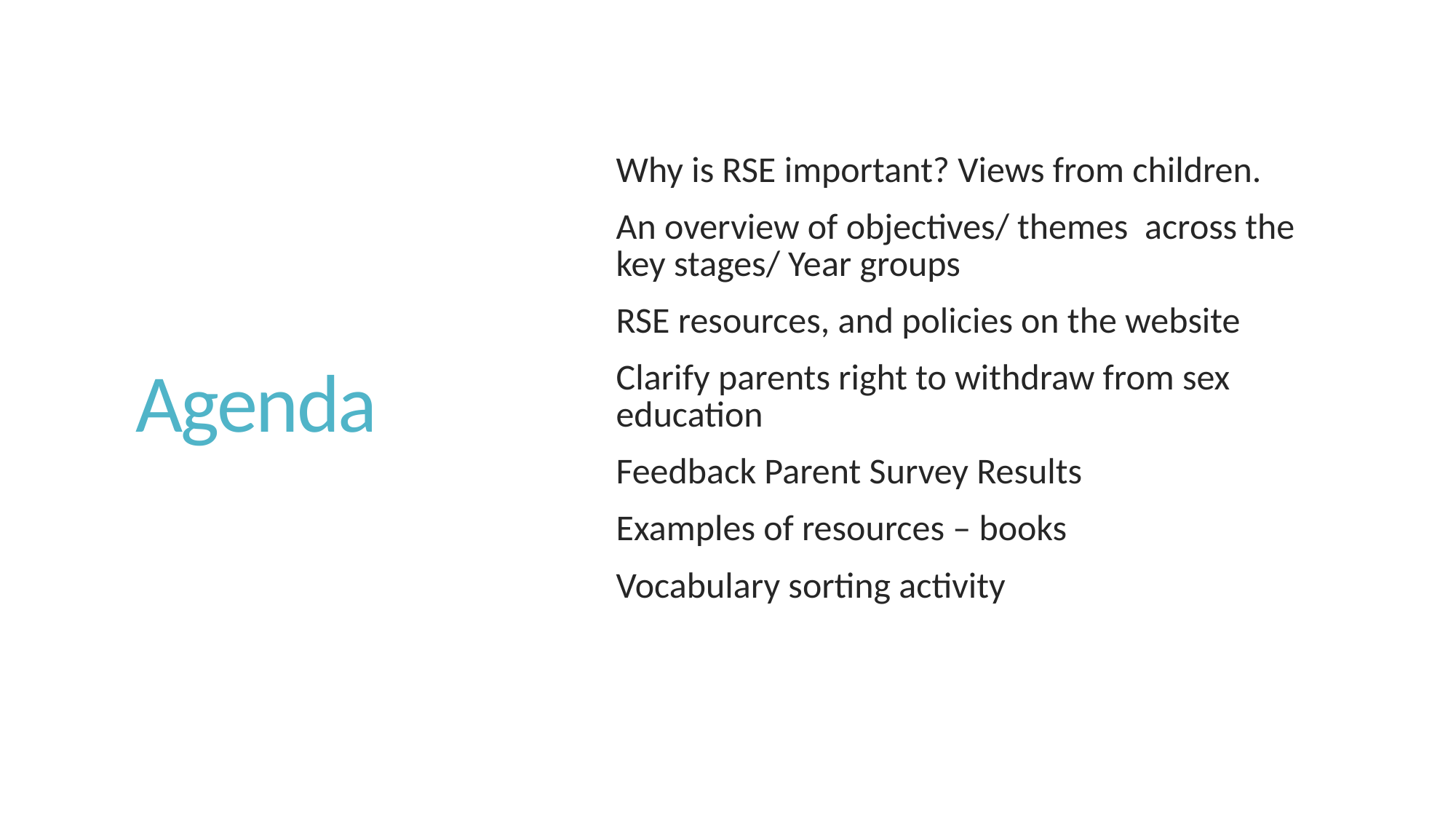

Why is RSE important? Views from children.
An overview of objectives/ themes  across the key stages/ Year groups
RSE resources, and policies on the website
Clarify parents right to withdraw from sex education
Feedback Parent Survey Results
Examples of resources – books
Vocabulary sorting activity

# Agenda